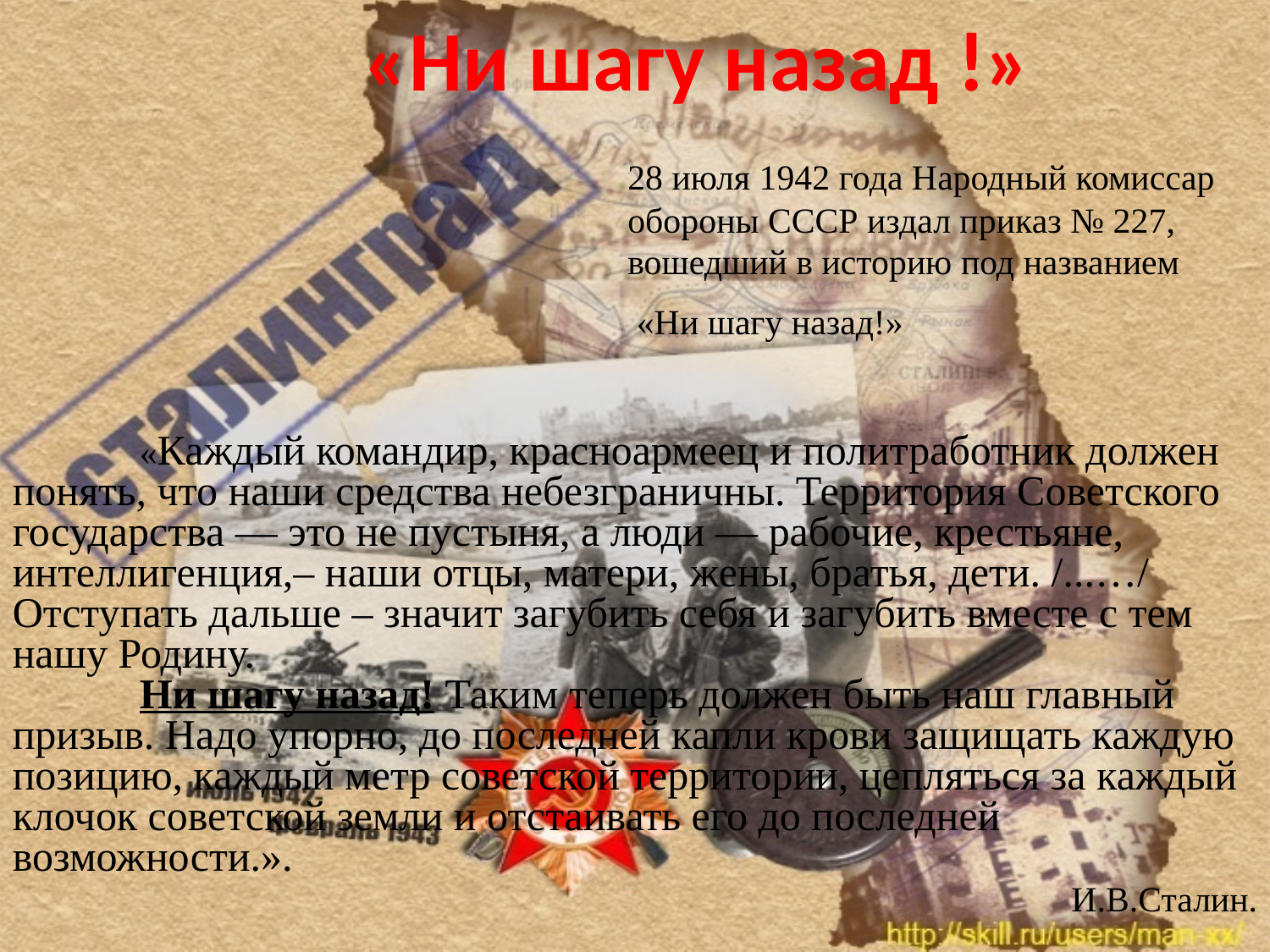

«Ни шагу назад !»
28 июля 1942 года Народный комиссар обороны СССР издал приказ № 227, вошедший в историю под названием
 «Ни шагу назад!»
	«Каждый командир, красноармеец и политработник должен понять, что наши средства небезграничны. Территория Советского государства — это не пустыня, а люди — рабочие, крестьяне, интеллигенция,– наши отцы, матери, жены, братья, дети. /...…/ Отступать дальше – значит загубить себя и загубить вместе с тем нашу Родину.
	Ни шагу назад! Таким теперь должен быть наш главный призыв. Надо упорно, до последней капли крови защищать каждую позицию, каждый метр советской территории, цепляться за каждый клочок советской земли и отстаивать его до последней возможности.».
							И.В.Сталин.